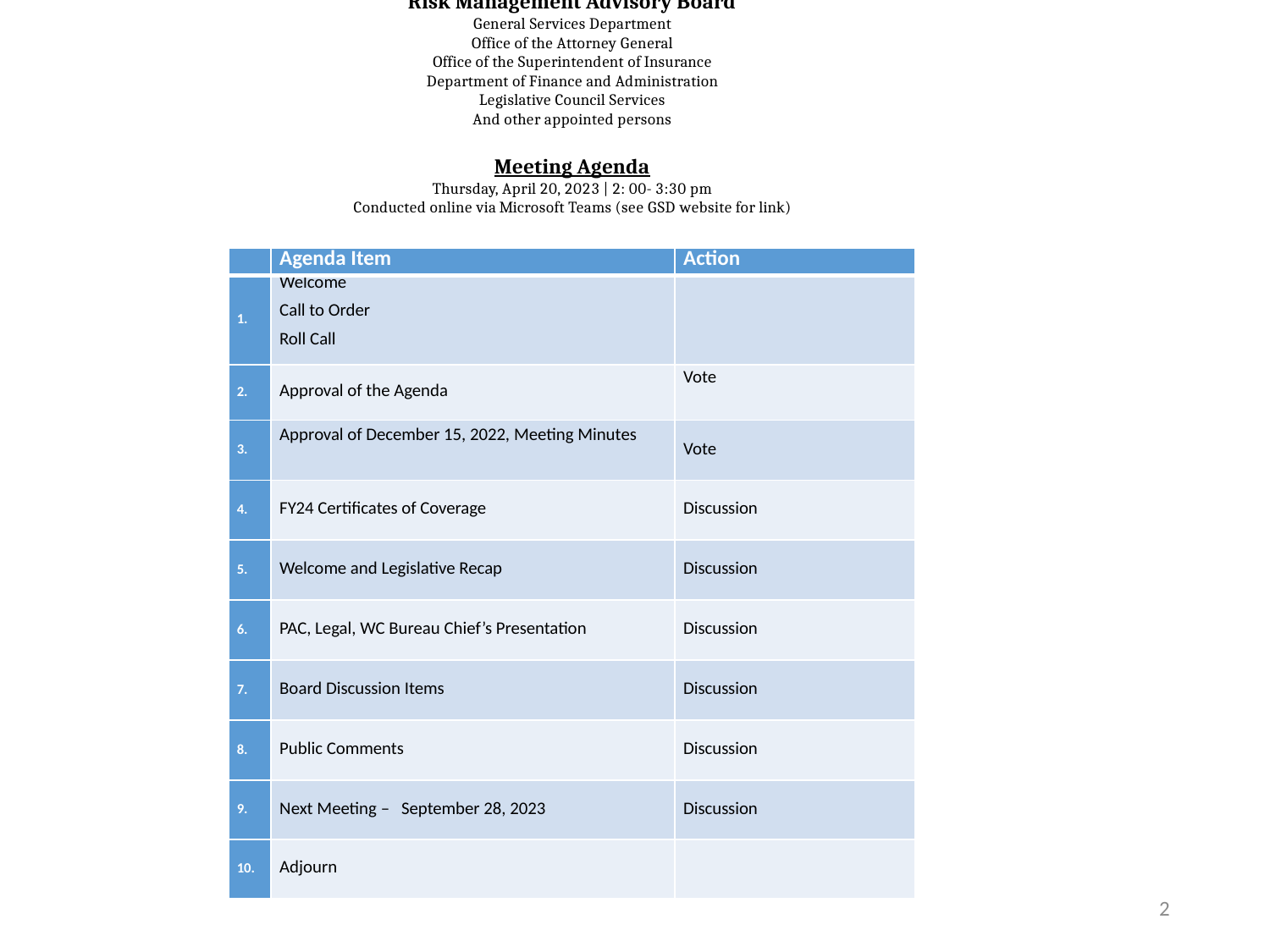

Risk Management Advisory Board
General Services Department
Office of the Attorney General
Office of the Superintendent of Insurance
Department of Finance and Administration
Legislative Council Services
And other appointed persons

Meeting Agenda
Thursday, April 20, 2023 | 2: 00- 3:30 pm
Conducted online via Microsoft Teams (see GSD website for link)

|  | Agenda Item | Action |
| --- | --- | --- |
| 1. | Welcome Call to Order Roll Call |  |
| 2. | Approval of the Agenda | Vote |
| 3. | Approval of December 15, 2022, Meeting Minutes | Vote |
| 4. | FY24 Certificates of Coverage | Discussion |
| 5. | Welcome and Legislative Recap | Discussion |
| 6. | PAC, Legal, WC Bureau Chief’s Presentation | Discussion |
| 7. | Board Discussion Items | Discussion |
| 8. | Public Comments | Discussion |
| 9. | Next Meeting – September 28, 2023 | Discussion |
| 10. | Adjourn |  |
2